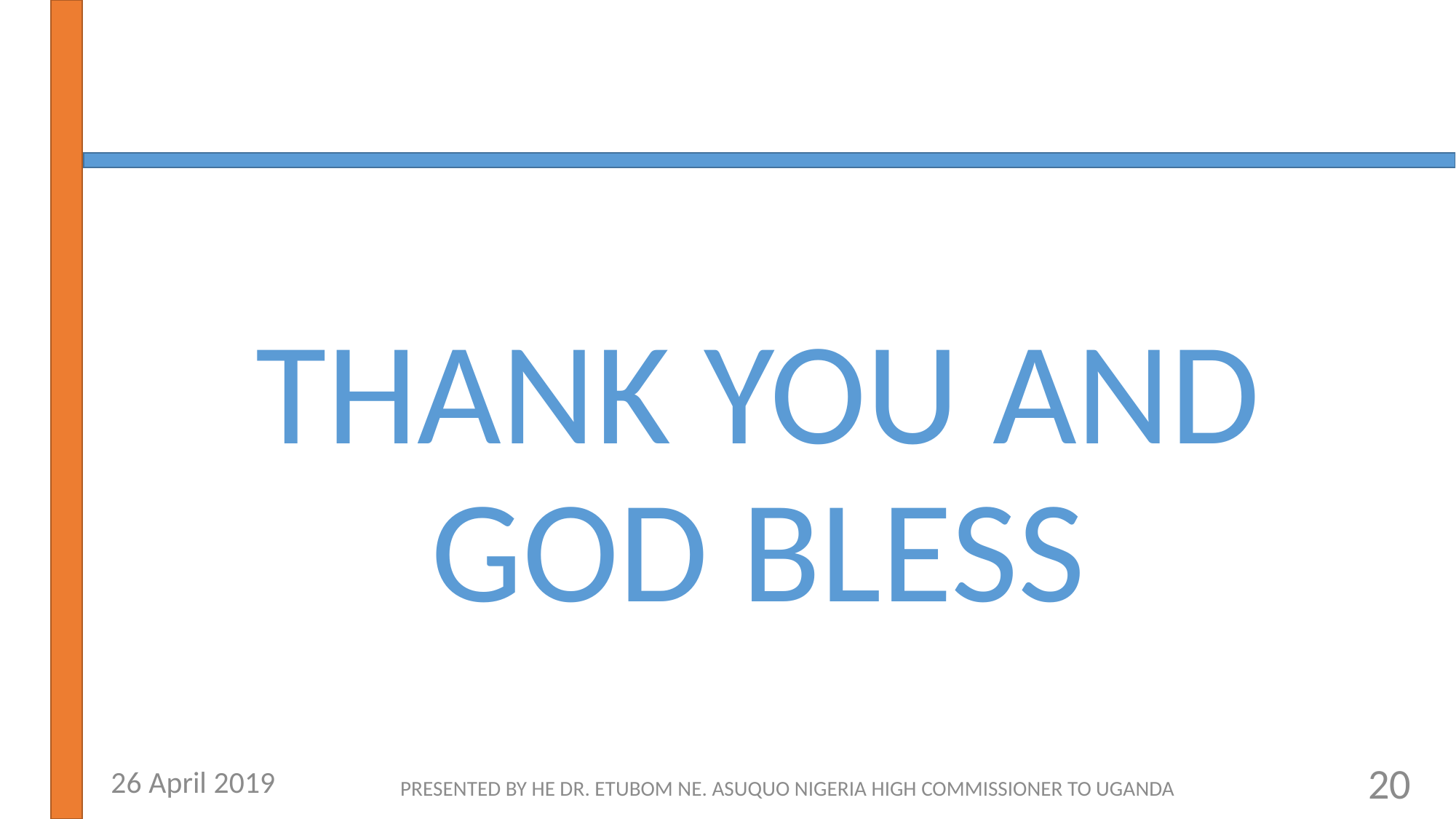

#

THANK YOU AND GOD BLESS
20
26 April 2019
PRESENTED BY HE DR. ETUBOM NE. ASUQUO NIGERIA HIGH COMMISSIONER TO UGANDA